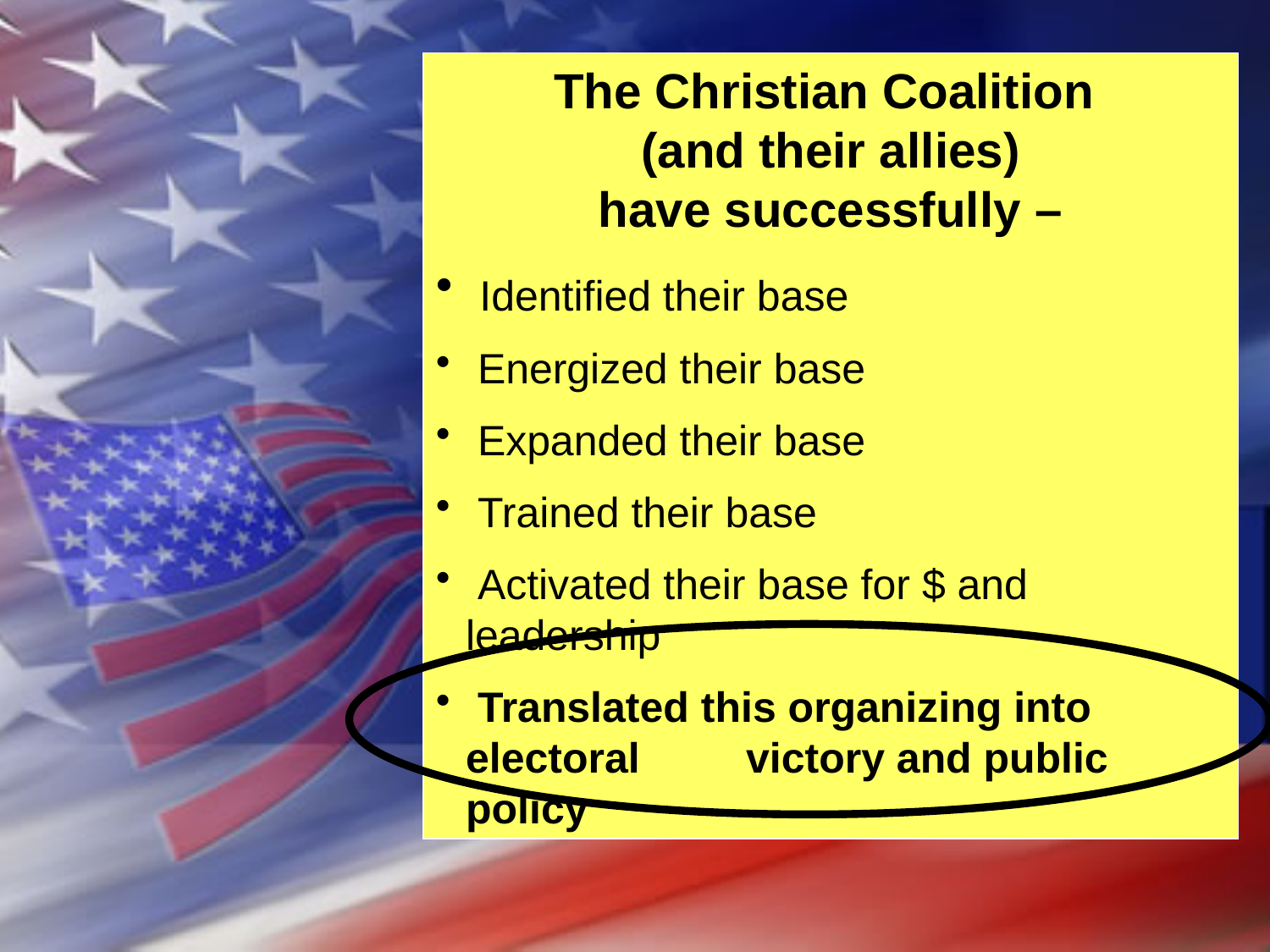

The Christian Coalition
(and their allies)
have successfully –
 Identified their base
 Energized their base
 Expanded their base
 Trained their base
 Activated their base for $ and leadership
 Translated this organizing into electoral         victory and public policy